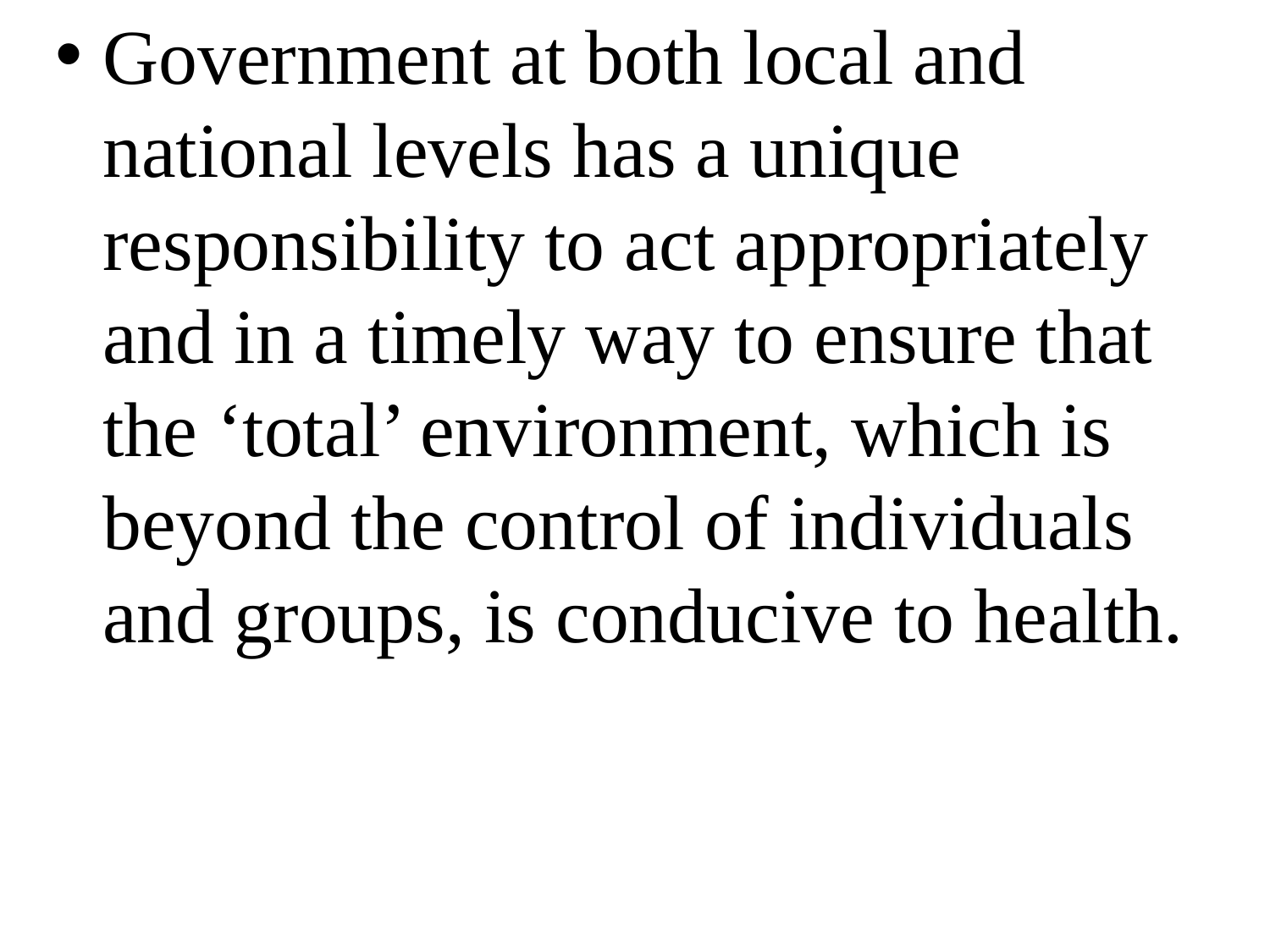

Government at both local and national levels has a unique responsibility to act appropriately and in a timely way to ensure that the ‘total’ environment, which is beyond the control of individuals and groups, is conducive to health.